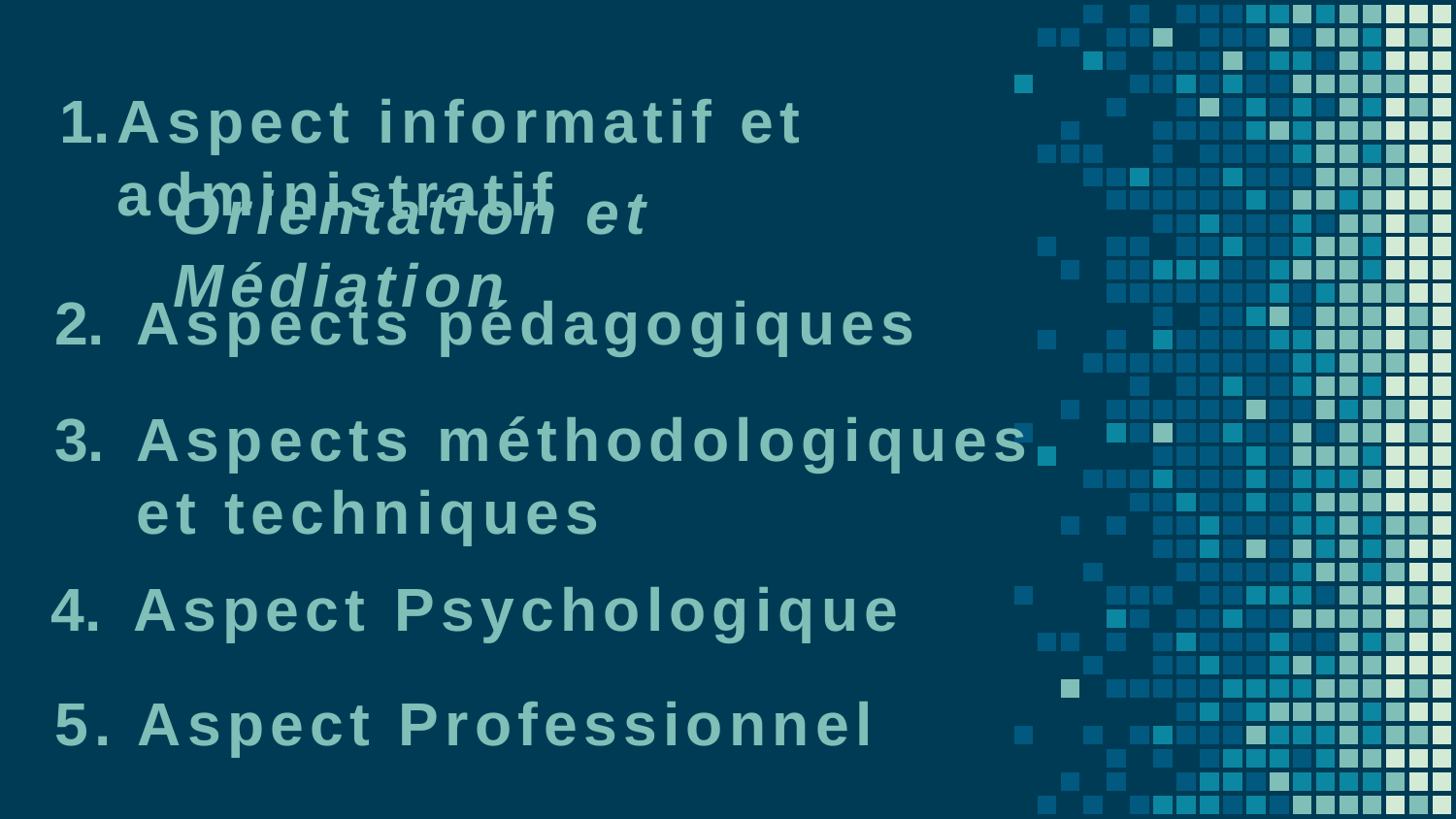

# Aspect informatif et administratif
Orientation et Médiation
Aspects pédagogiques
Aspects méthodologiques et techniques
Aspect Psychologique
5. Aspect Professionnel